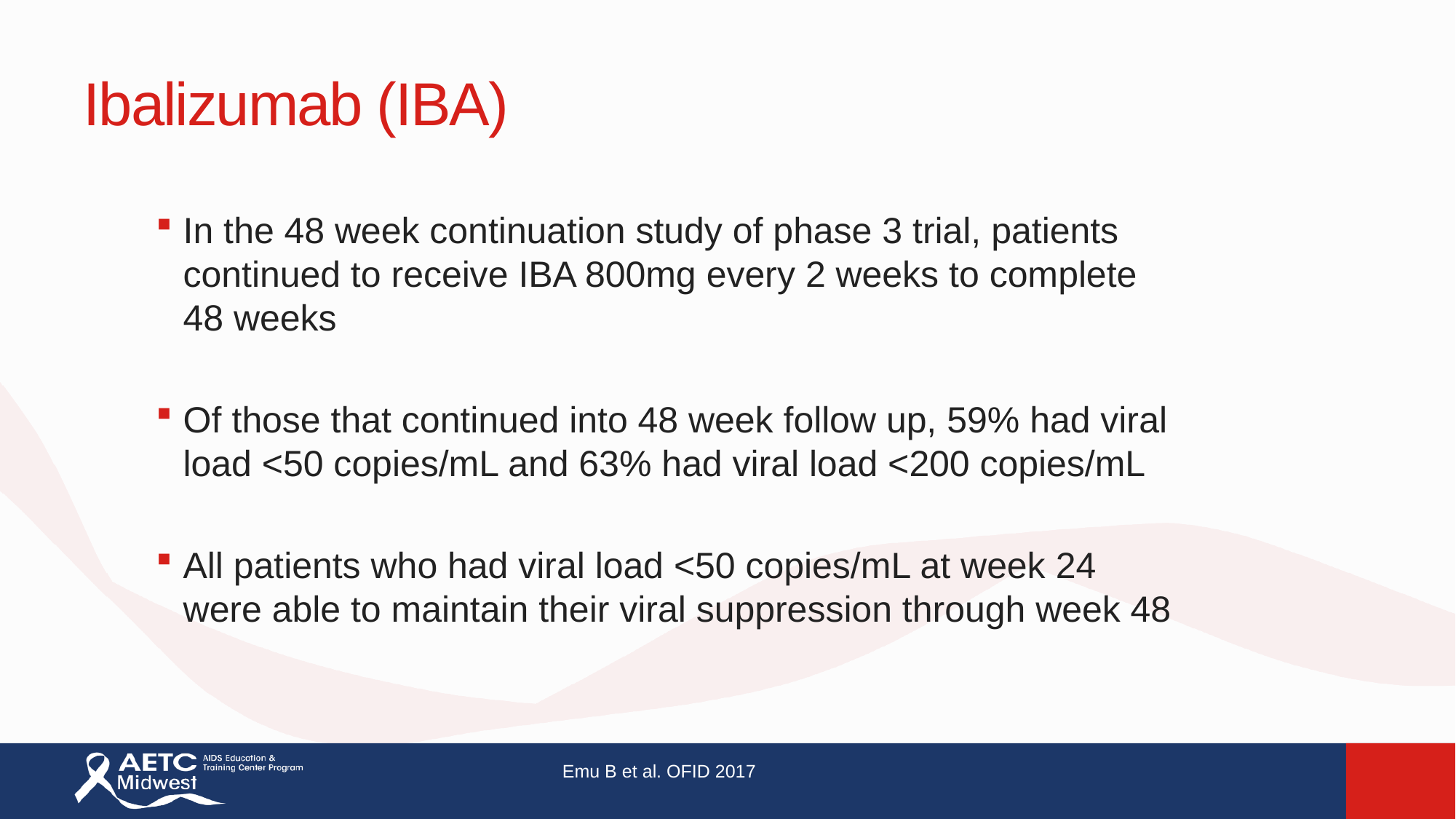

# Ibalizumab (IBA)
In the 48 week continuation study of phase 3 trial, patients continued to receive IBA 800mg every 2 weeks to complete 48 weeks

Of those that continued into 48 week follow up, 59% had viral load <50 copies/mL and 63% had viral load <200 copies/mL

All patients who had viral load <50 copies/mL at week 24 were able to maintain their viral suppression through week 48

Emu B et al. OFID 2017